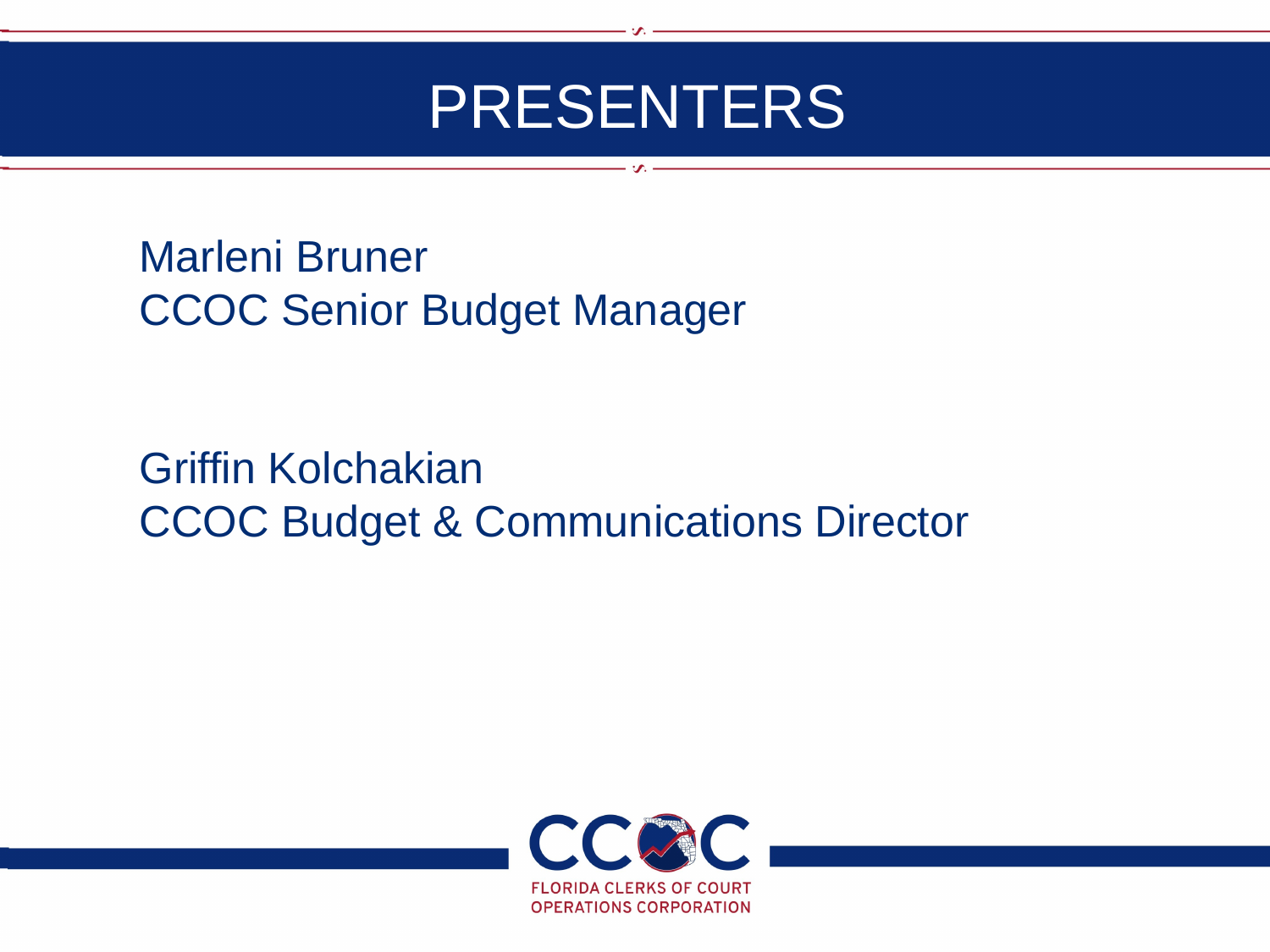

# PRESENTERS
Marleni Bruner
CCOC Senior Budget Manager

Griffin Kolchakian
CCOC Budget & Communications Director